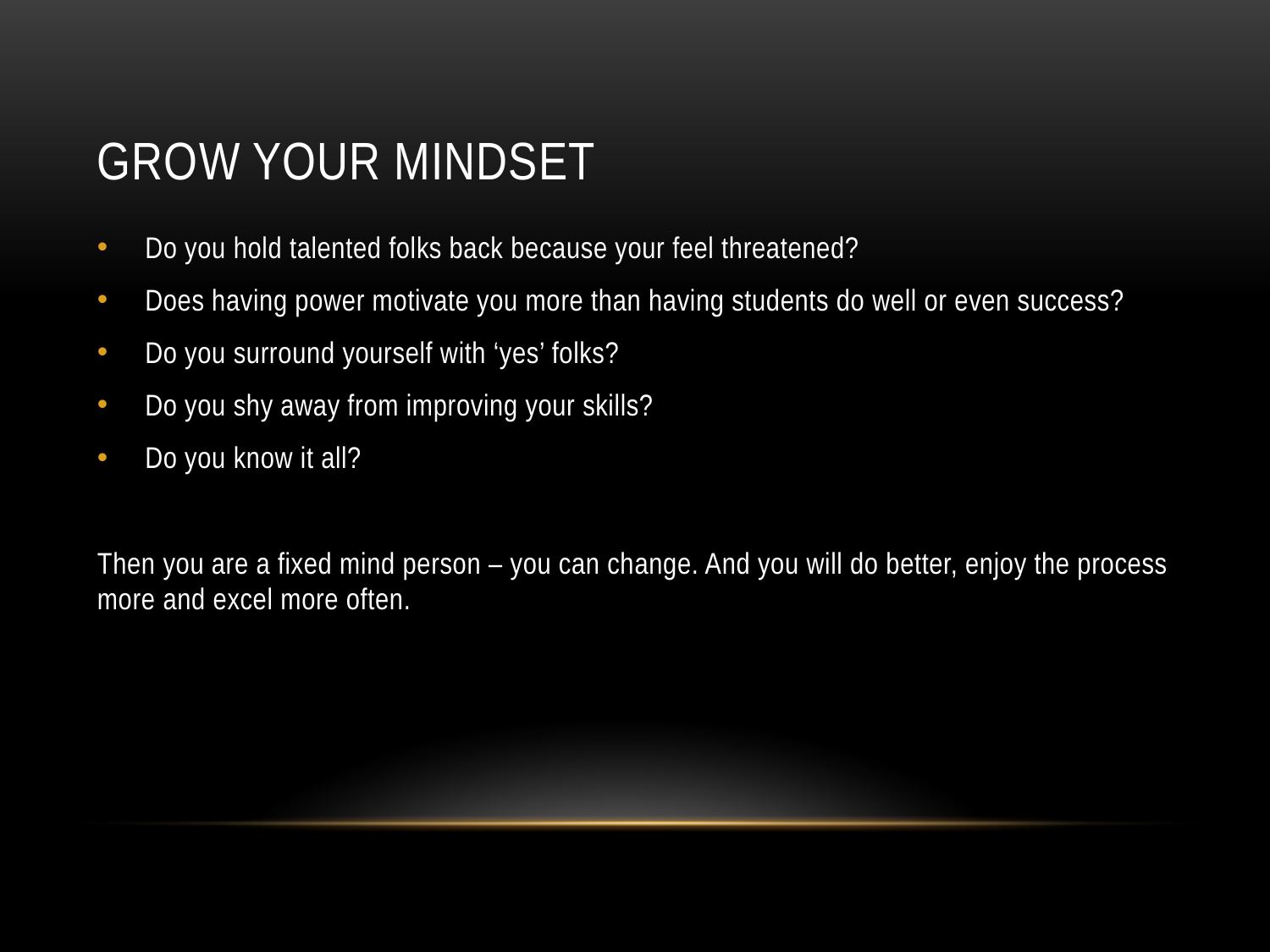

# Grow your mindset
Do you hold talented folks back because your feel threatened?
Does having power motivate you more than having students do well or even success?
Do you surround yourself with ‘yes’ folks?
Do you shy away from improving your skills?
Do you know it all?

Then you are a fixed mind person – you can change. And you will do better, enjoy the process more and excel more often.